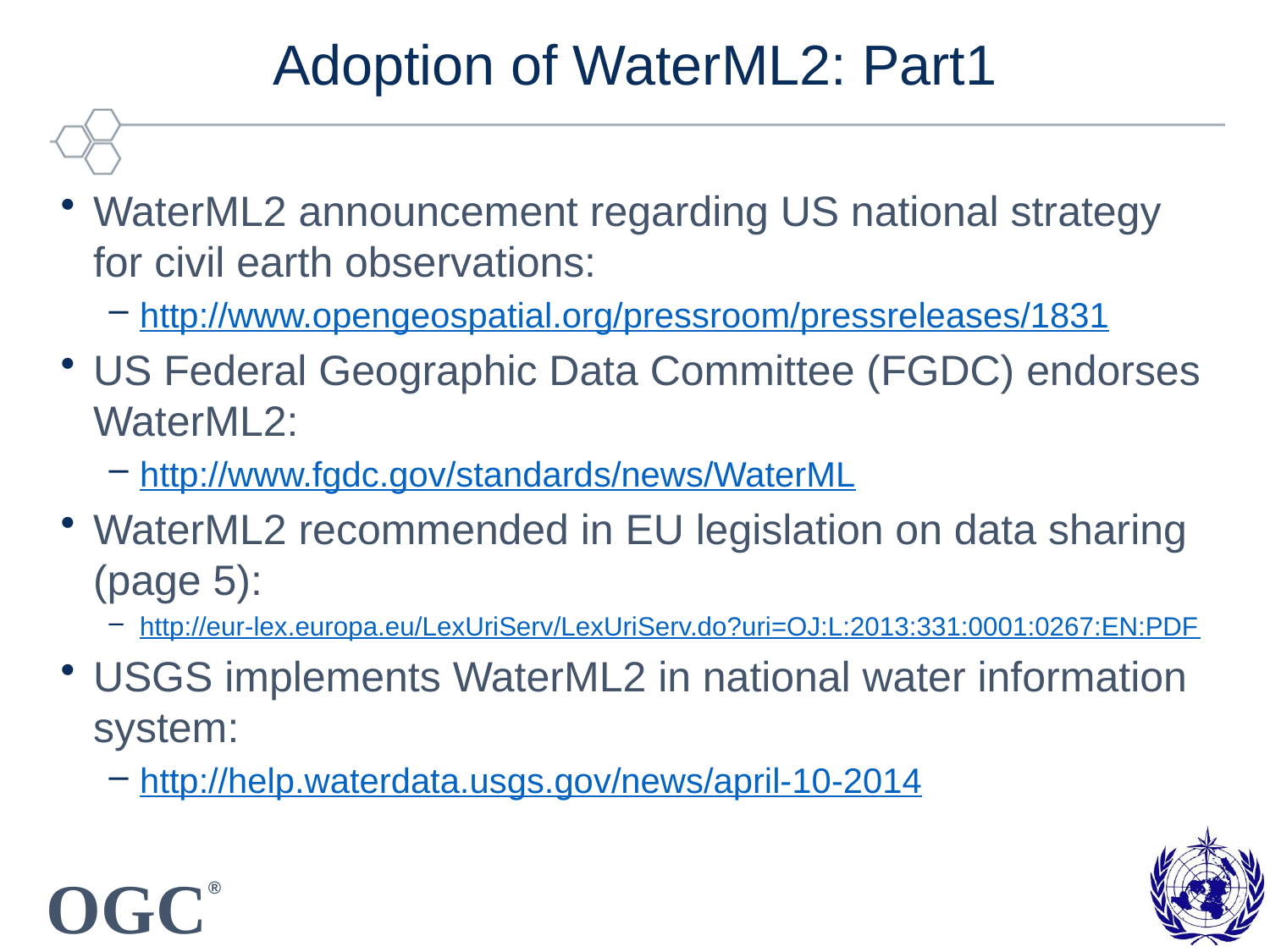

# Adoption of WaterML2: Part1
WaterML2 announcement regarding US national strategy for civil earth observations:
http://www.opengeospatial.org/pressroom/pressreleases/1831
US Federal Geographic Data Committee (FGDC) endorses WaterML2:
http://www.fgdc.gov/standards/news/WaterML
WaterML2 recommended in EU legislation on data sharing (page 5):
http://eur-lex.europa.eu/LexUriServ/LexUriServ.do?uri=OJ:L:2013:331:0001:0267:EN:PDF
USGS implements WaterML2 in national water information system:
http://help.waterdata.usgs.gov/news/april-10-2014